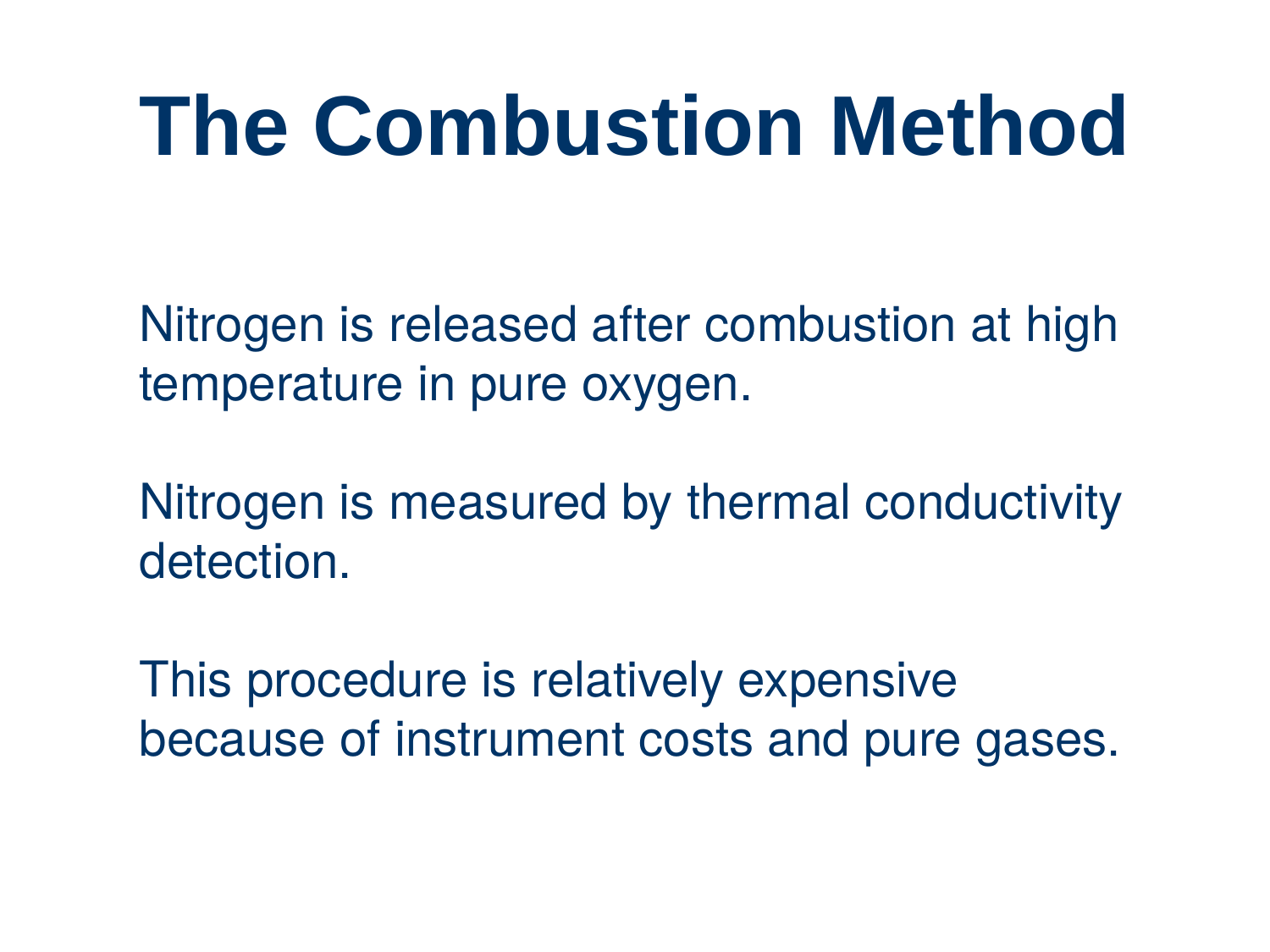

# The Combustion Method
Nitrogen is released after combustion at high temperature in pure oxygen.

Nitrogen is measured by thermal conductivity detection.

This procedure is relatively expensive because of instrument costs and pure gases.